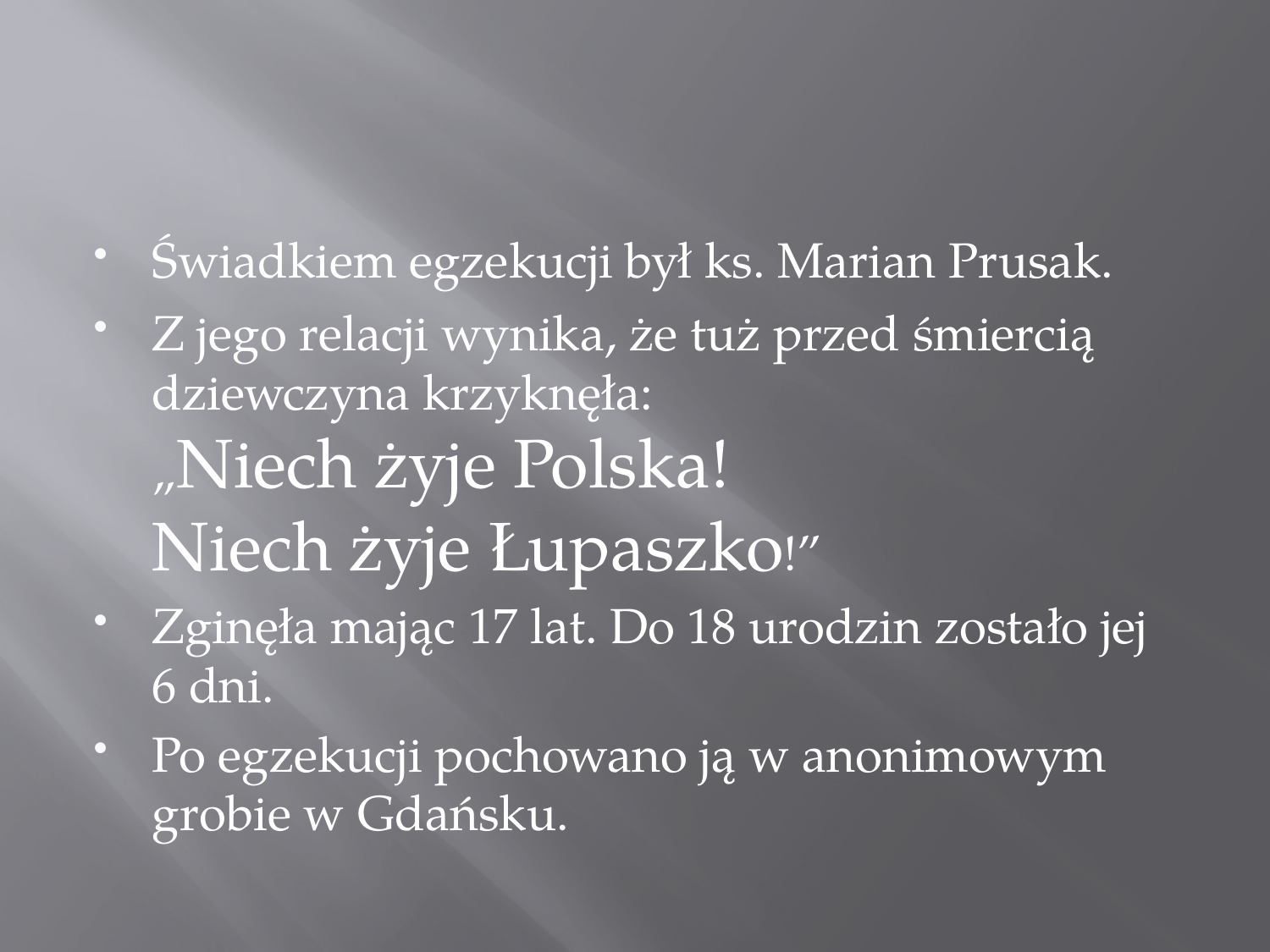

#
Świadkiem egzekucji był ks. Marian Prusak.
Z jego relacji wynika, że tuż przed śmiercią dziewczyna krzyknęła:                             „Niech żyje Polska!                       Niech żyje Łupaszko!”
Zginęła mając 17 lat. Do 18 urodzin zostało jej  6 dni.
Po egzekucji pochowano ją w anonimowym grobie w Gdańsku.